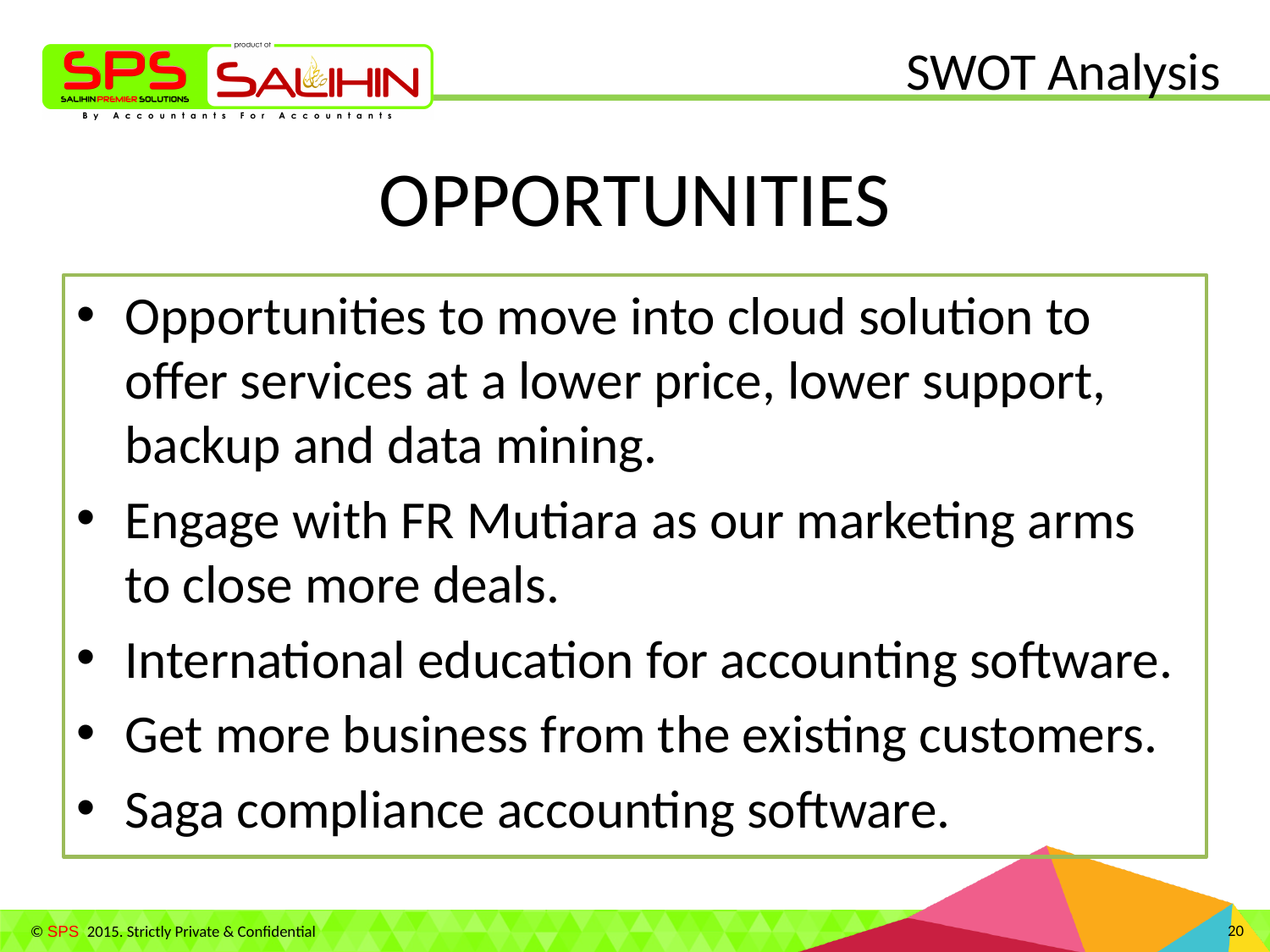

SWOT Analysis
# OPPORTUNITIES
Opportunities to move into cloud solution to offer services at a lower price, lower support, backup and data mining.
Engage with FR Mutiara as our marketing arms to close more deals.
International education for accounting software.
Get more business from the existing customers.
Saga compliance accounting software.